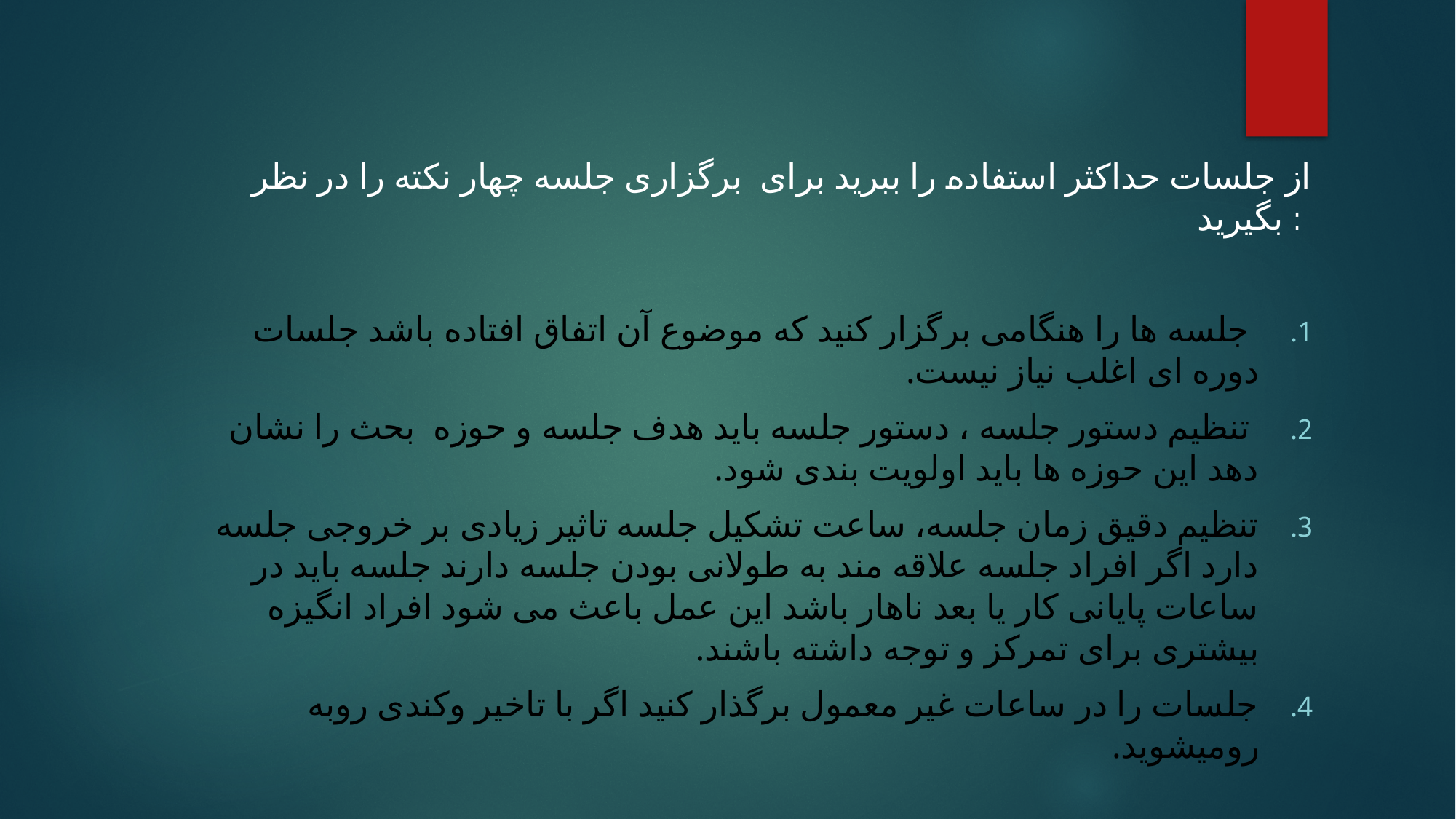

از جلسات حداکثر استفاده را ببرید برای  برگزاری جلسه چهار نکته را در نظر بگیرید :

 جلسه ها را هنگامی برگزار کنید که موضوع آن اتفاق افتاده باشد جلسات دوره ای اغلب نیاز نیست.
 تنظیم دستور جلسه ، دستور جلسه باید هدف جلسه و حوزه  بحث را نشان دهد این حوزه ها باید اولویت بندی شود.
تنظیم دقیق زمان جلسه، ساعت تشکیل جلسه تاثیر زیادی بر خروجی جلسه دارد اگر افراد جلسه علاقه مند به طولانی بودن جلسه دارند جلسه باید در ساعات پایانی کار یا بعد ناهار باشد این عمل باعث می شود افراد انگیزه بیشتری برای تمرکز و توجه داشته باشند.
جلسات را در ساعات غیر معمول برگذار کنید اگر با تاخیر وکندی روبه رومیشوید.